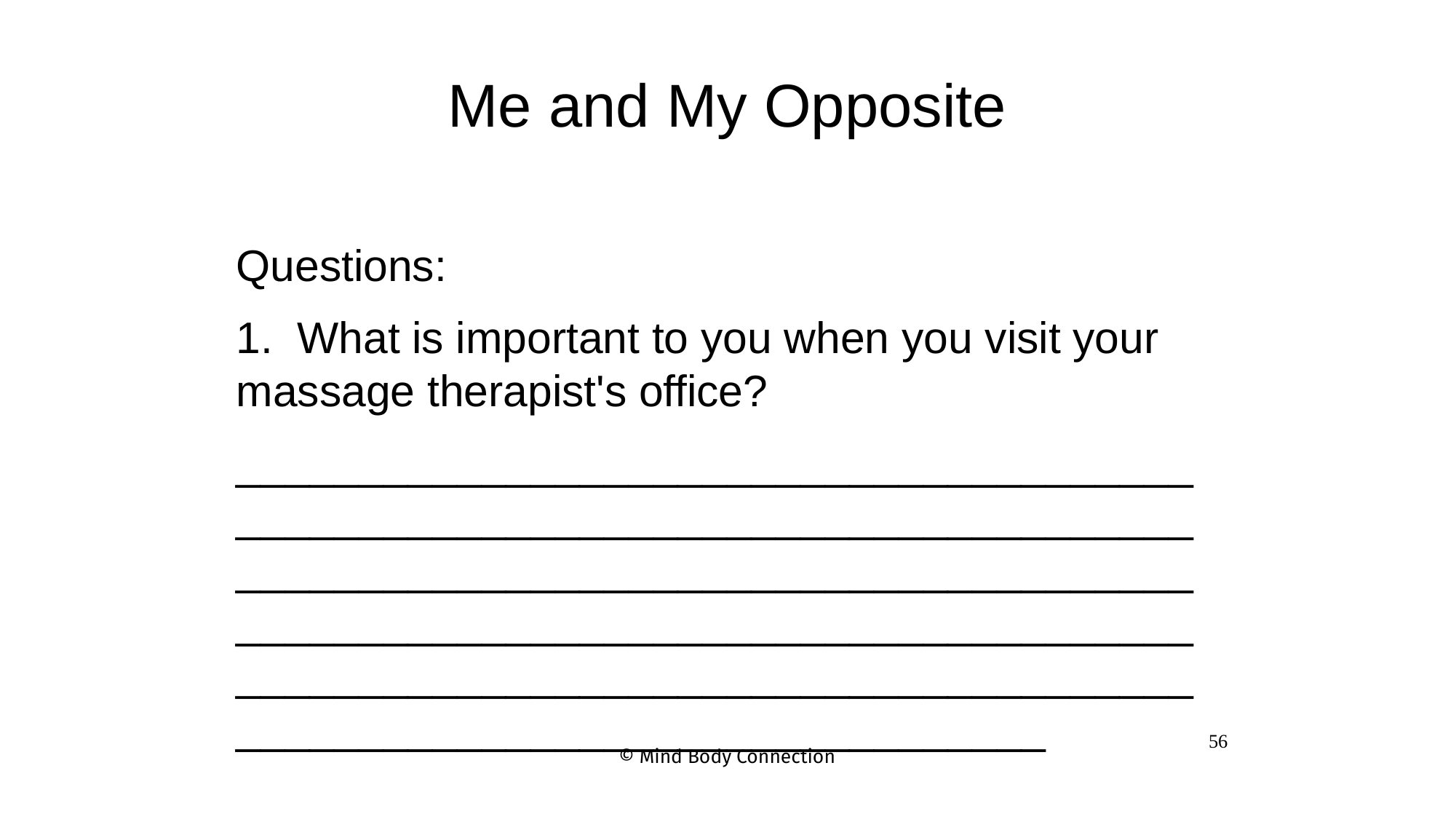

Me and My Opposite
Questions:
1.  What is important to you when you visit your massage therapist's office?
____________________________________________________________________________________________________________________________________________________________________________________________________________________________________
56
© Mind Body Connection